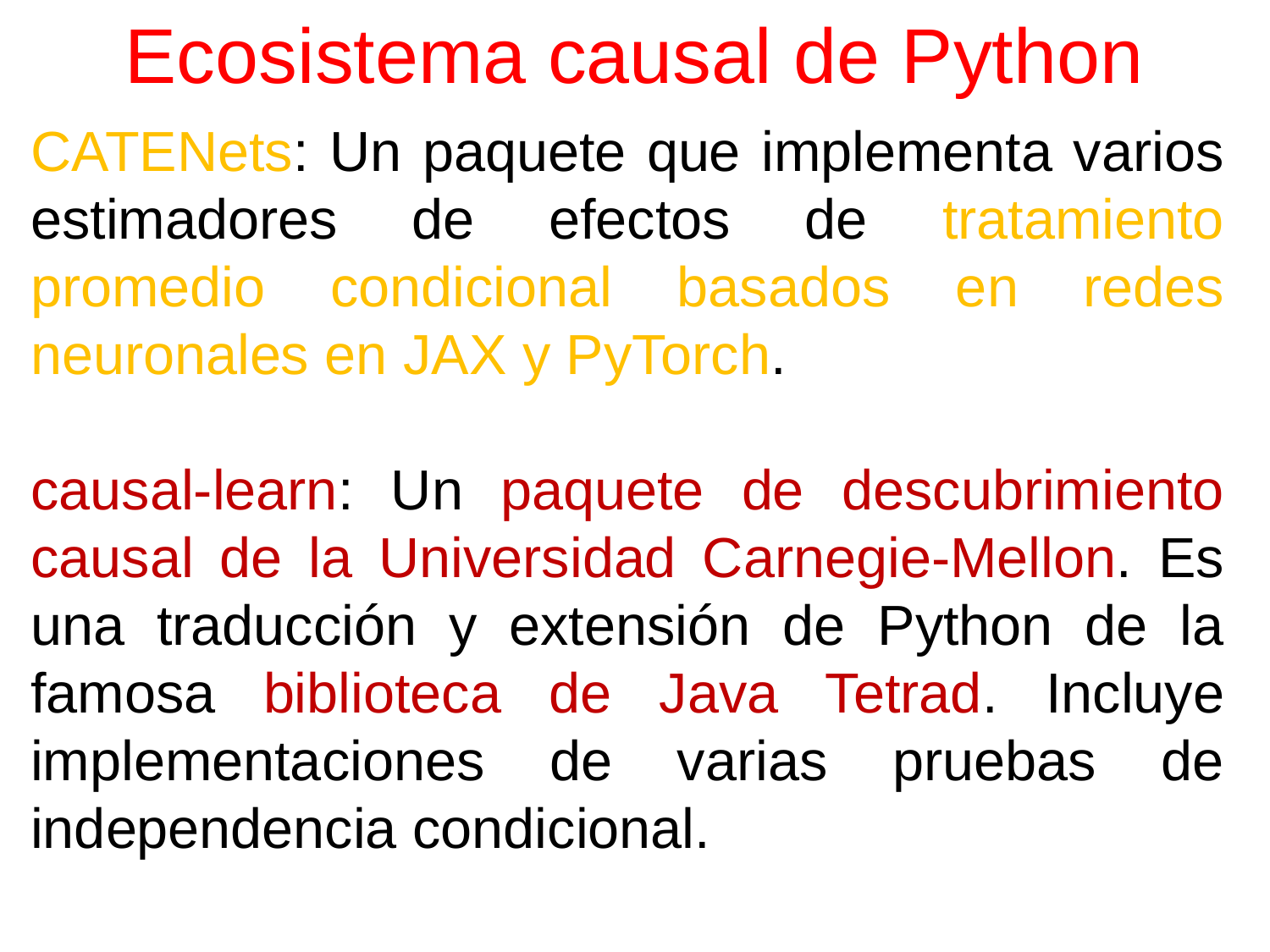

# Ecosistema causal de Python
CATENets: Un paquete que implementa varios estimadores de efectos de tratamiento promedio condicional basados ​​en redes neuronales en JAX y PyTorch.

causal-learn: Un paquete de descubrimiento causal de la Universidad Carnegie-Mellon. Es una traducción y extensión de Python de la famosa biblioteca de Java Tetrad. Incluye implementaciones de varias pruebas de independencia condicional.